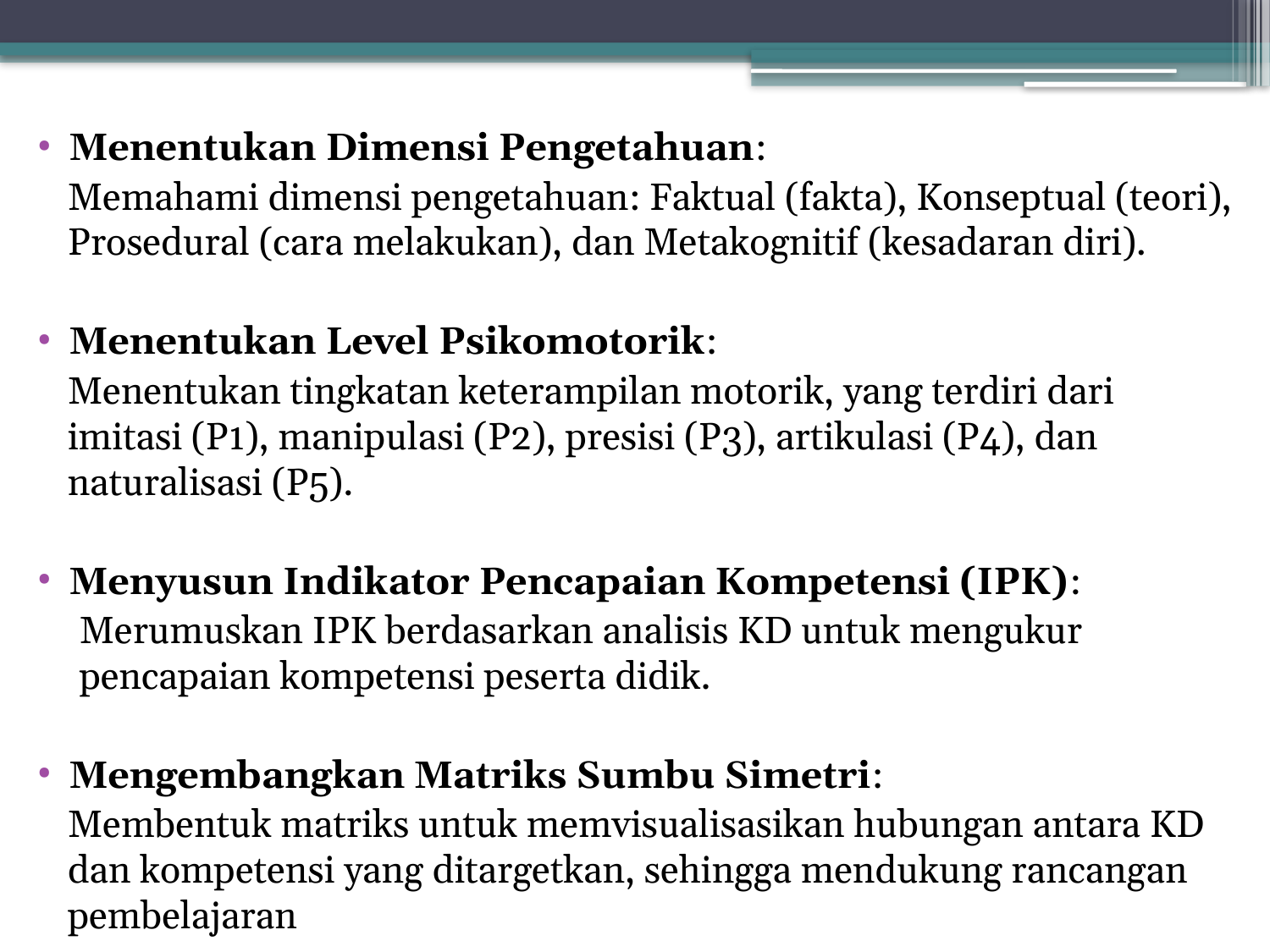

Menentukan Dimensi Pengetahuan:
Memahami dimensi pengetahuan: Faktual (fakta), Konseptual (teori), Prosedural (cara melakukan), dan Metakognitif (kesadaran diri).

Menentukan Level Psikomotorik:
Menentukan tingkatan keterampilan motorik, yang terdiri dari imitasi (P1), manipulasi (P2), presisi (P3), artikulasi (P4), dan naturalisasi (P5).

Menyusun Indikator Pencapaian Kompetensi (IPK):
Merumuskan IPK berdasarkan analisis KD untuk mengukur pencapaian kompetensi peserta didik.

Mengembangkan Matriks Sumbu Simetri:
Membentuk matriks untuk memvisualisasikan hubungan antara KD dan kompetensi yang ditargetkan, sehingga mendukung rancangan pembelajaran